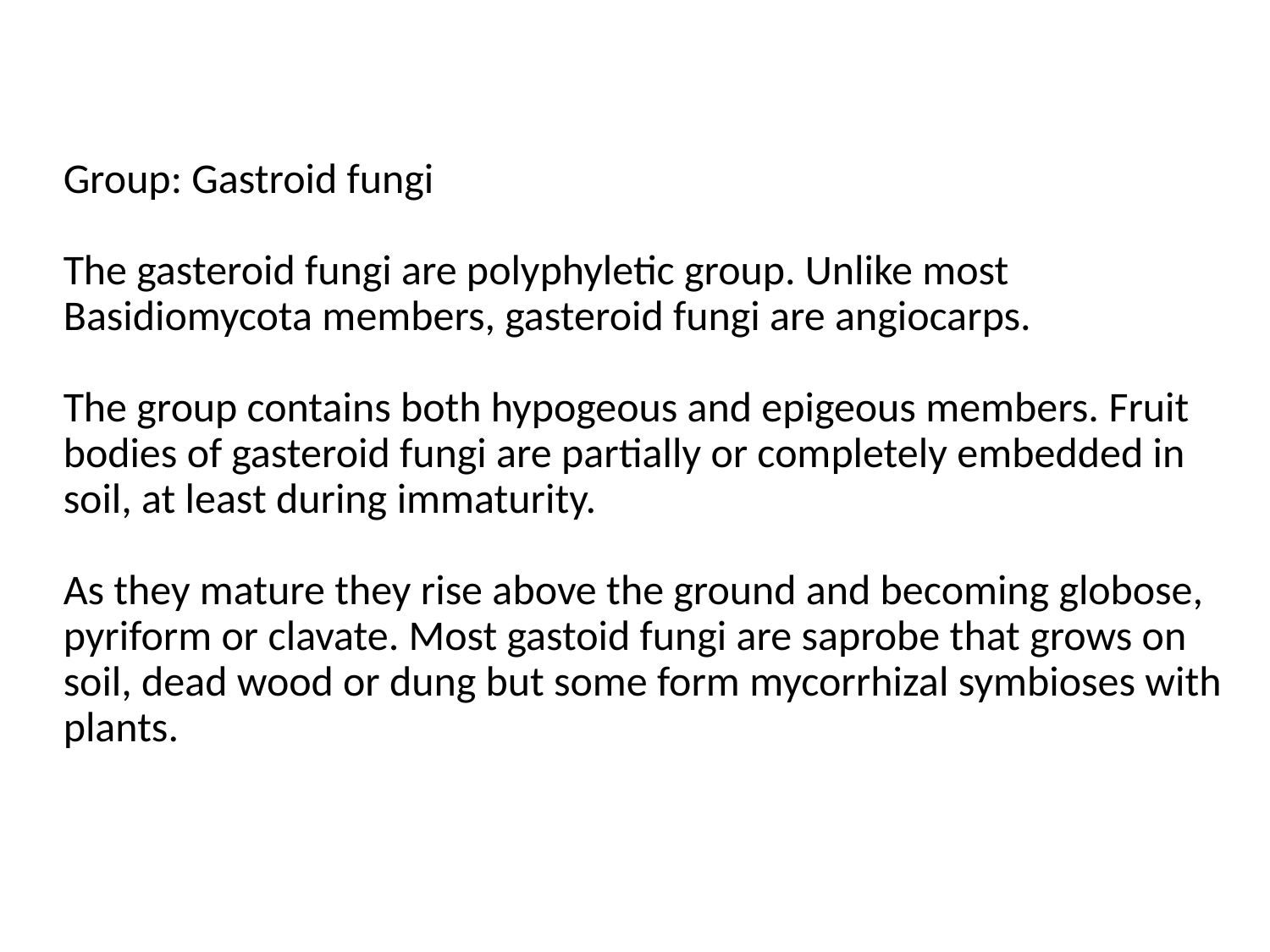

# Group: Gastroid fungi The gasteroid fungi are polyphyletic group. Unlike most Basidiomycota members, gasteroid fungi are angiocarps. The group contains both hypogeous and epigeous members. Fruit bodies of gasteroid fungi are partially or completely embedded in soil, at least during immaturity. As they mature they rise above the ground and becoming globose, pyriform or clavate. Most gastoid fungi are saprobe that grows on soil, dead wood or dung but some form mycorrhizal symbioses with plants.